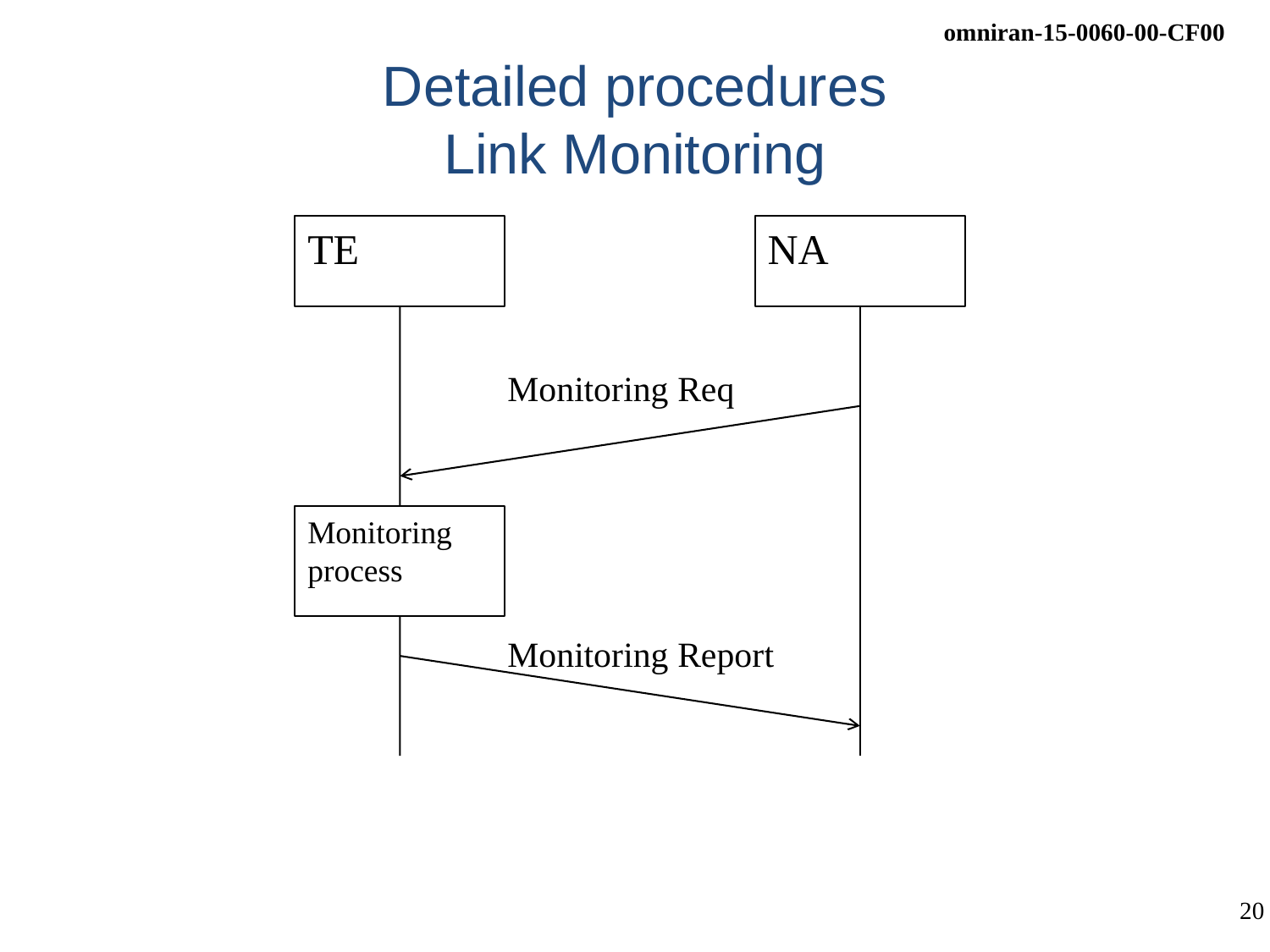

# Detailed procedures Link Monitoring
TE
NA
Monitoring Req
Monitoring process
Monitoring Report